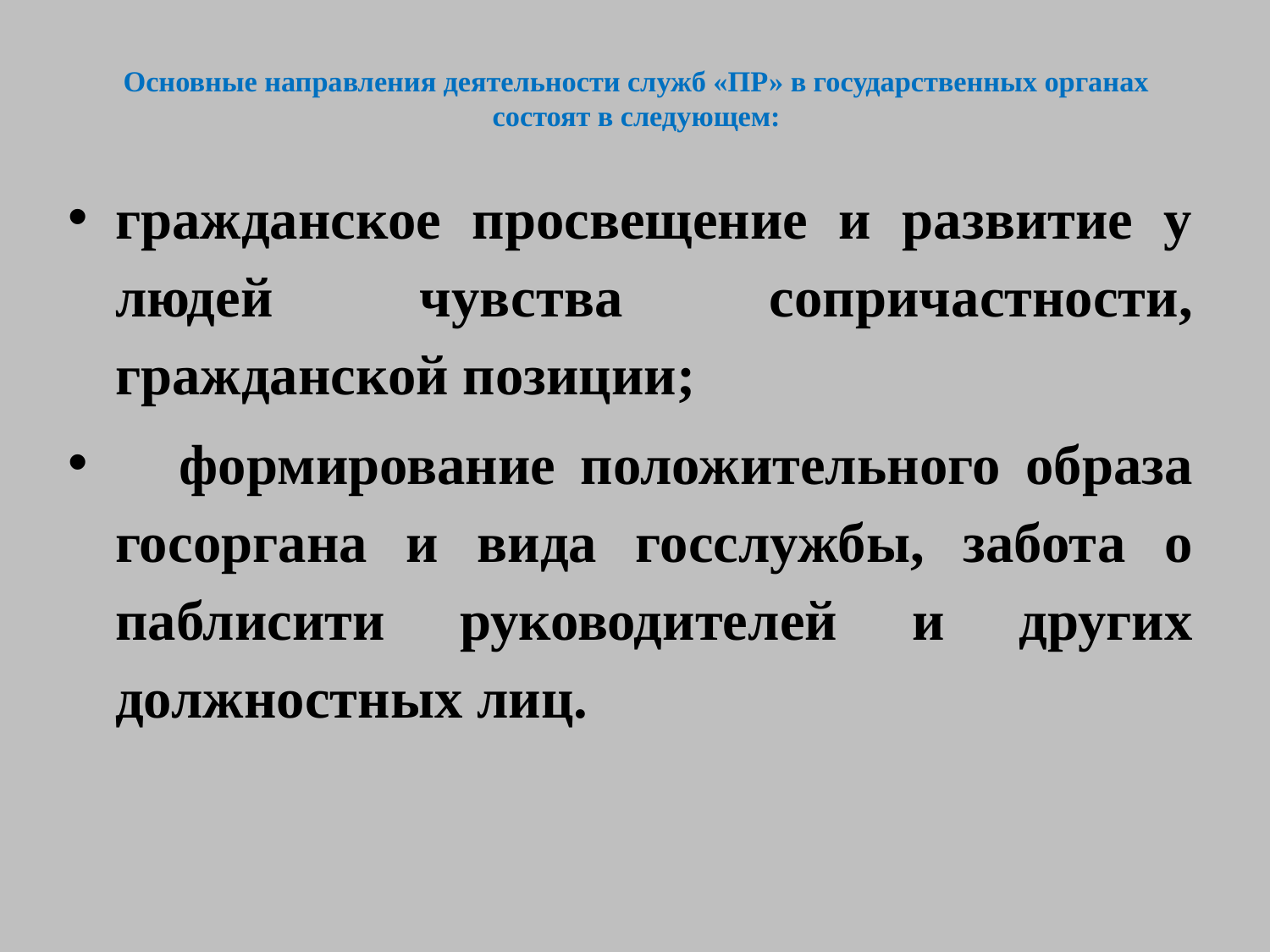

# Основные направления деятельности служб «ПР» в государственных органах состоят в следующем:
гражданское просвещение и развитие у людей чувства сопричастности, гражданской позиции;
   формирование положительного образа госоргана и вида госслужбы, забота о паблисити руководителей и других должностных лиц.